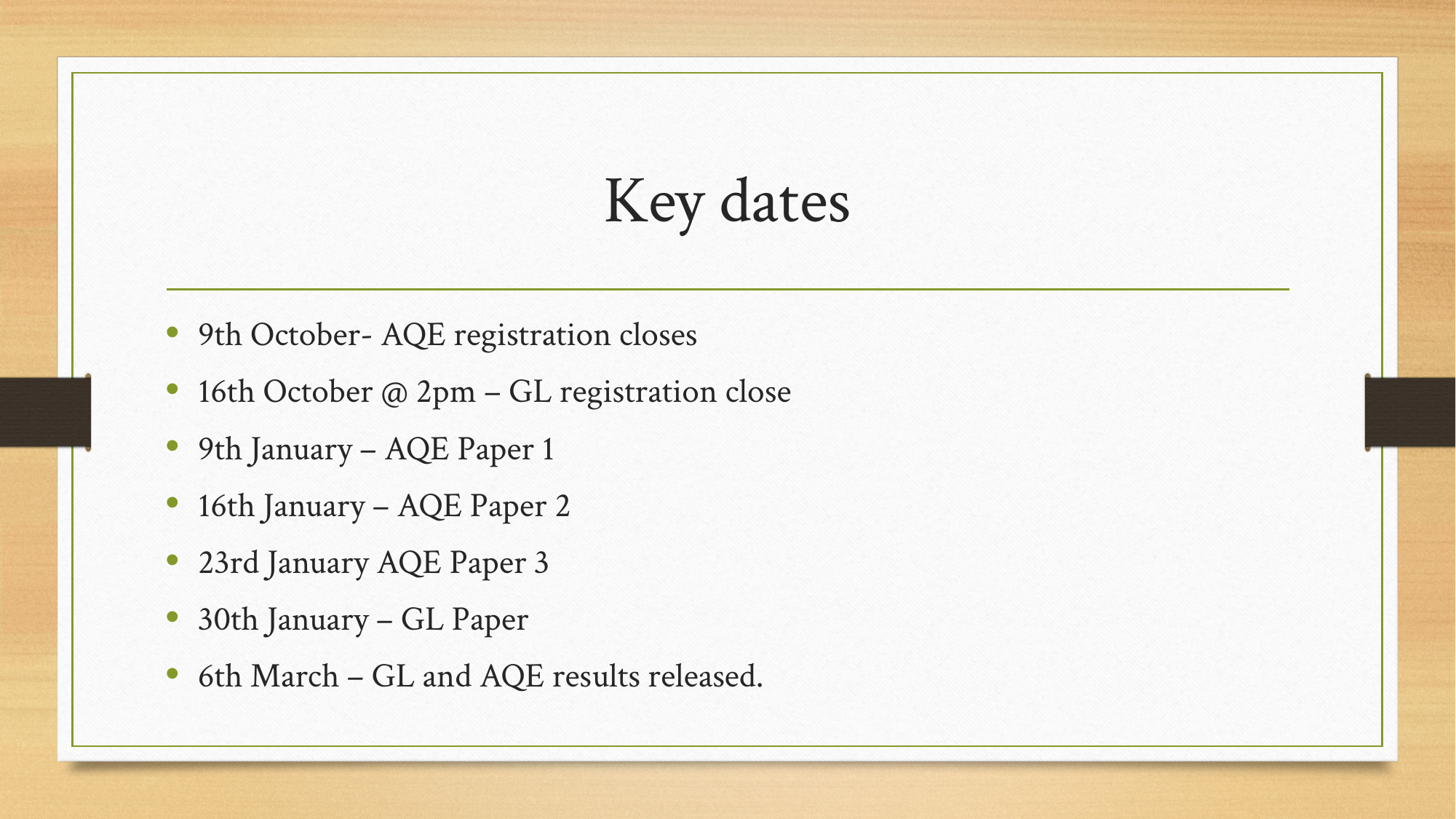

# Key dates
9th October- AQE registration closes
16th October @ 2pm – GL registration close
9th January – AQE Paper 1
16th January – AQE Paper 2
23rd January AQE Paper 3
30th January – GL Paper
6th March – GL and AQE results released.